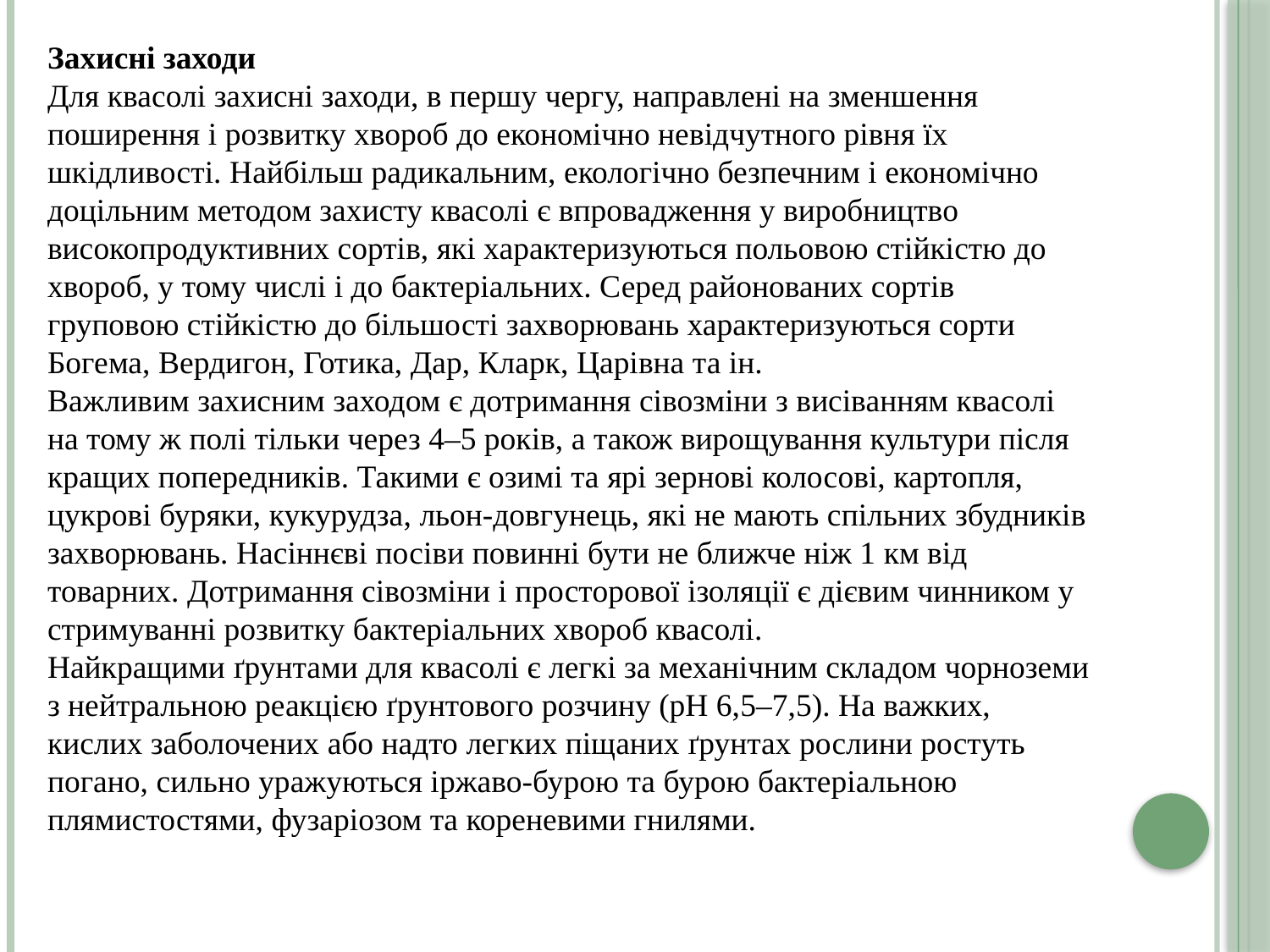

Захисні заходи
Для квасолі захисні заходи, в першу чергу, направлені на зменшення поширення і розвитку хвороб до економічно невідчутного рівня їх шкідливості. Найбільш радикальним, екологічно безпечним і економічно доцільним методом захисту квасолі є впровадження у виробництво високопродуктивних сортів, які характеризуються польовою стійкістю до хвороб, у тому числі і до бактеріальних. Серед районованих сортів груповою стійкістю до більшості захворювань характеризуються сорти Богема, Вердигон, Готика, Дар, Кларк, Царівна та ін.
Важливим захисним заходом є дотримання сівозміни з висіванням квасолі на тому ж полі тільки через 4–5 років, а також вирощування культури після кращих попередників. Такими є озимі та ярі зернові колосові, картопля, цукрові буряки, кукурудза, льон-довгунець, які не мають спільних збудників захворювань. Насіннєві посіви повинні бути не ближче ніж 1 км від товарних. Дотримання сівозміни і просторової ізоляції є дієвим чинником у стримуванні розвитку бактеріальних хвороб квасолі.
Найкращими ґрунтами для квасолі є легкі за механічним складом чорноземи з нейтральною реакцією ґрунтового розчину (рН 6,5–7,5). На важких, кислих заболочених або надто легких піщаних ґрунтах рослини ростуть погано, сильно уражуються іржаво-бурою та бурою бактеріальною плямистостями, фузаріозом та кореневими гнилями.